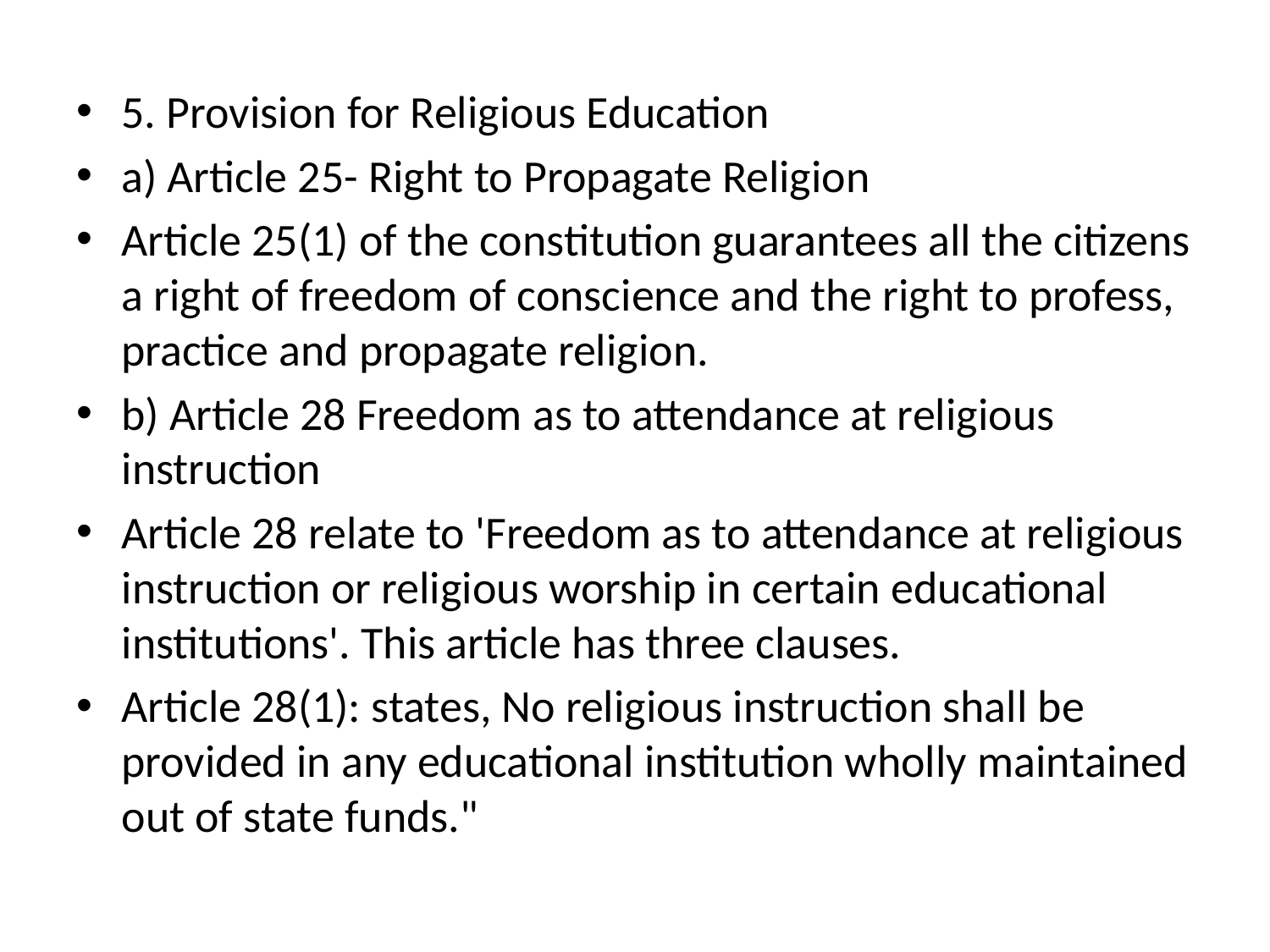

5. Provision for Religious Education
a) Article 25- Right to Propagate Religion
Article 25(1) of the constitution guarantees all the citizens a right of freedom of conscience and the right to profess, practice and propagate religion.
b) Article 28 Freedom as to attendance at religious instruction
Article 28 relate to 'Freedom as to attendance at religious instruction or religious worship in certain educational institutions'. This article has three clauses.
Article 28(1): states, No religious instruction shall be provided in any educational institution wholly maintained out of state funds."